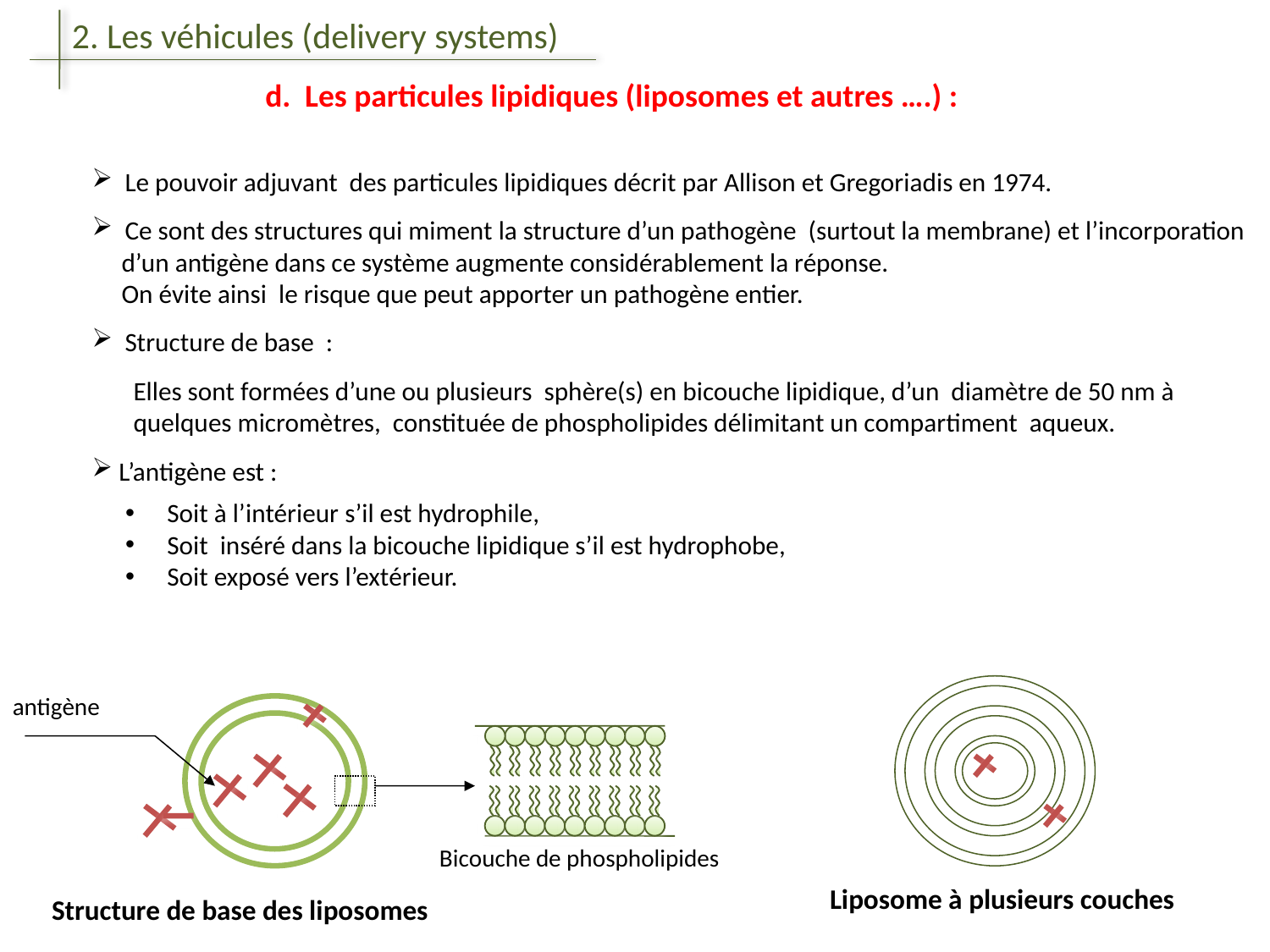

2. Les véhicules (delivery systems)
d.  Les particules lipidiques (liposomes et autres ….) :
  Le pouvoir adjuvant  des particules lipidiques décrit par Allison et Gregoriadis en 1974.

  Ce sont des structures qui miment la structure d’un pathogène  (surtout la membrane) et l’incorporation
     d’un antigène dans ce système augmente considérablement la réponse.
     On évite ainsi  le risque que peut apporter un pathogène entier.

  Structure de base  :

       Elles sont formées d’une ou plusieurs  sphère(s) en bicouche lipidique, d’un  diamètre de 50 nm à
       quelques micromètres,  constituée de phospholipides délimitant un compartiment  aqueux.

 L’antigène est :

  Soit à l’intérieur s’il est hydrophile,
  Soit  inséré dans la bicouche lipidique s’il est hydrophobe,
  Soit exposé vers l’extérieur.

antigène

Bicouche de phospholipides
Liposome à plusieurs couches
Structure de base des liposomes